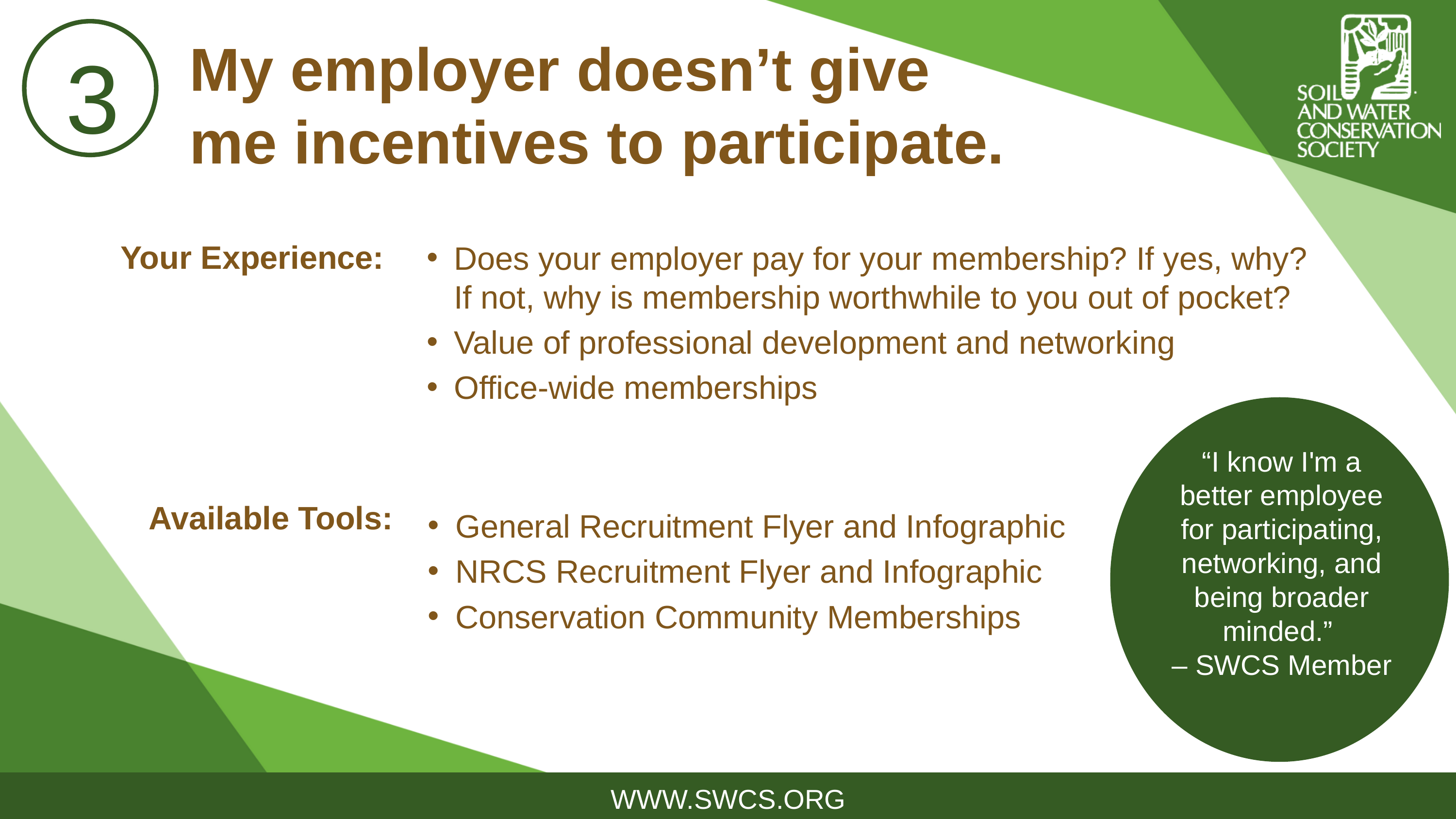

# My employer doesn’t give me incentives to participate.

3
Your Experience:

Available Tools:

Does your employer pay for your membership? If yes, why? If not, why is membership worthwhile to you out of pocket?
Value of professional development and networking
Office-wide memberships

“I know I'm a better employee for participating, networking, and being broader minded.”
– SWCS Member
General Recruitment Flyer and Infographic
NRCS Recruitment Flyer and Infographic
Conservation Community Memberships